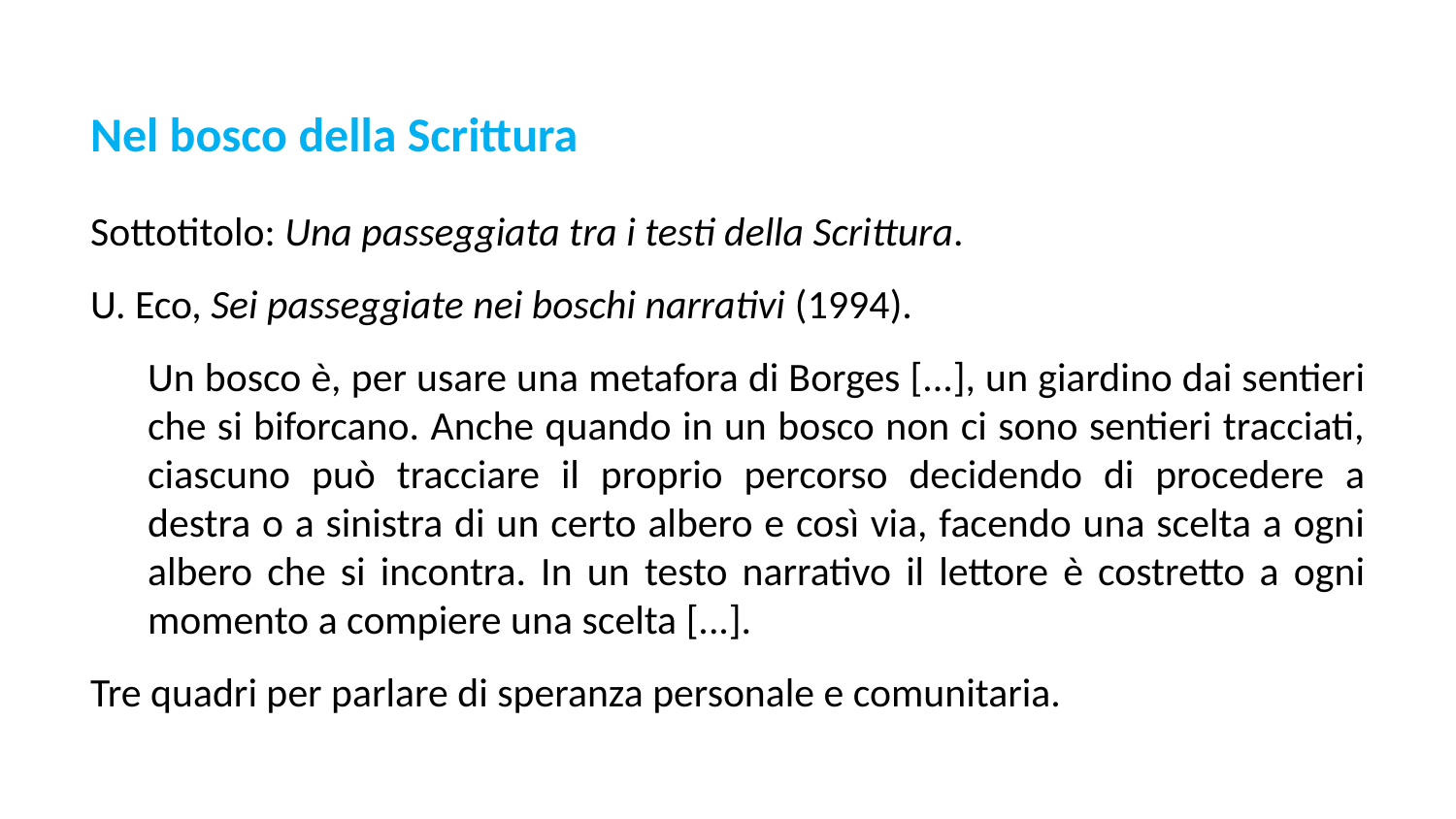

Nel bosco della Scrittura

Sottotitolo: Una passeggiata tra i testi della Scrittura.

U. Eco, Sei passeggiate nei boschi narrativi (1994).

Un bosco è, per usare una metafora di Borges [...], un giardino dai sentieri che si biforcano. Anche quando in un bosco non ci sono sentieri tracciati, ciascuno può tracciare il proprio percorso decidendo di procedere a destra o a sinistra di un certo albero e così via, facendo una scelta a ogni albero che si incontra. In un testo narrativo il lettore è costretto a ogni momento a compiere una scelta [...].

Tre quadri per parlare di speranza personale e comunitaria.